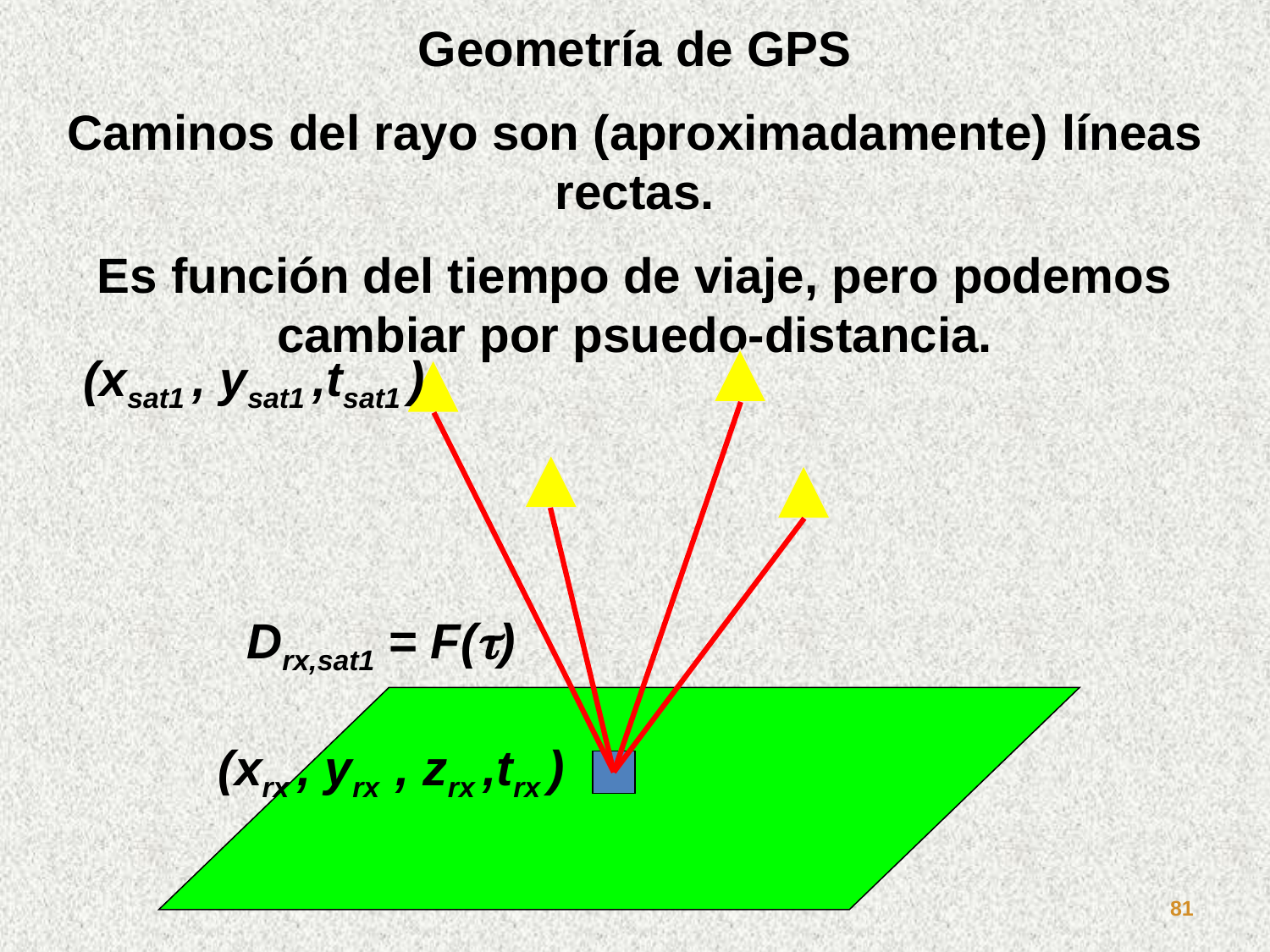

Geometría de GPS
Caminos del rayo son (aproximadamente) líneas rectas.
Es función del tiempo de viaje, pero podemos cambiar por psuedo-distancia.
(xsat1 , ysat1 ,tsat1 )

Drx,sat1 = F(τ)

(xrx , yrx  , zrx ,trx )

81